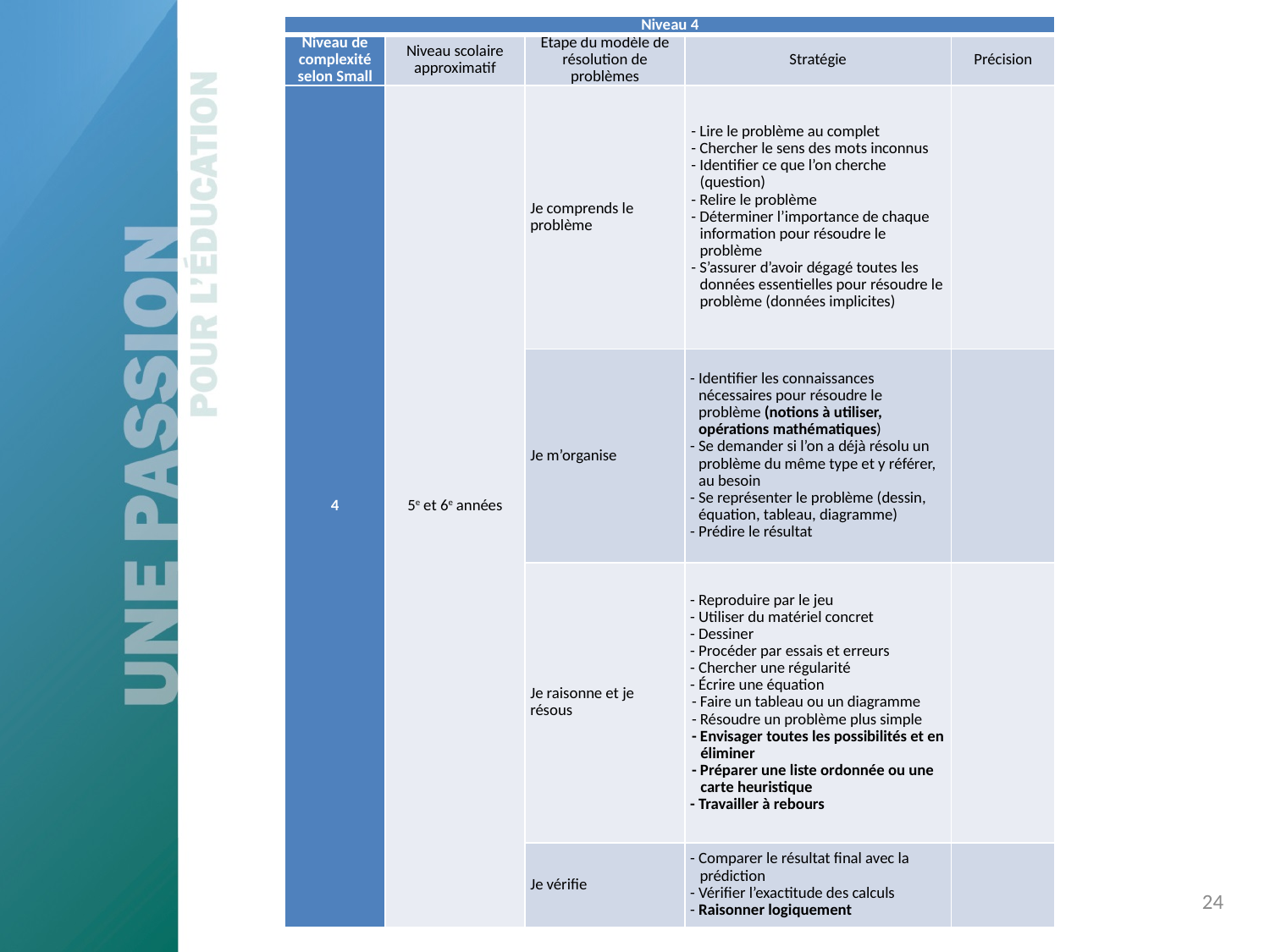

| Niveau 4 |  |  |  |  |
| --- | --- | --- | --- | --- |
| Niveau de complexité selon Small | Niveau scolaire approximatif | Étape du modèle de résolution de problèmes | Stratégie | Précision |
| 4 | 5e et 6e années | Je comprends le problème | - Lire le problème au complet - Chercher le sens des mots inconnus - Identifier ce que l’on cherche (question) - Relire le problème - Déterminer l’importance de chaque information pour résoudre le problème - S’assurer d’avoir dégagé toutes les données essentielles pour résoudre le problème (données implicites) |  |
|  |  | Je m’organise | - Identifier les connaissances nécessaires pour résoudre le problème (notions à utiliser, opérations mathématiques) - Se demander si l’on a déjà résolu un problème du même type et y référer, au besoin - Se représenter le problème (dessin, équation, tableau, diagramme) - Prédire le résultat |  |
|  |  | Je raisonne et je résous | - Reproduire par le jeu - Utiliser du matériel concret - Dessiner - Procéder par essais et erreurs - Chercher une régularité - Écrire une équation - Faire un tableau ou un diagramme - Résoudre un problème plus simple - Envisager toutes les possibilités et en éliminer - Préparer une liste ordonnée ou une carte heuristique - Travailler à rebours |  |
|  |  | Je vérifie | - Comparer le résultat final avec la prédiction - Vérifier l’exactitude des calculs - Raisonner logiquement |  |
24